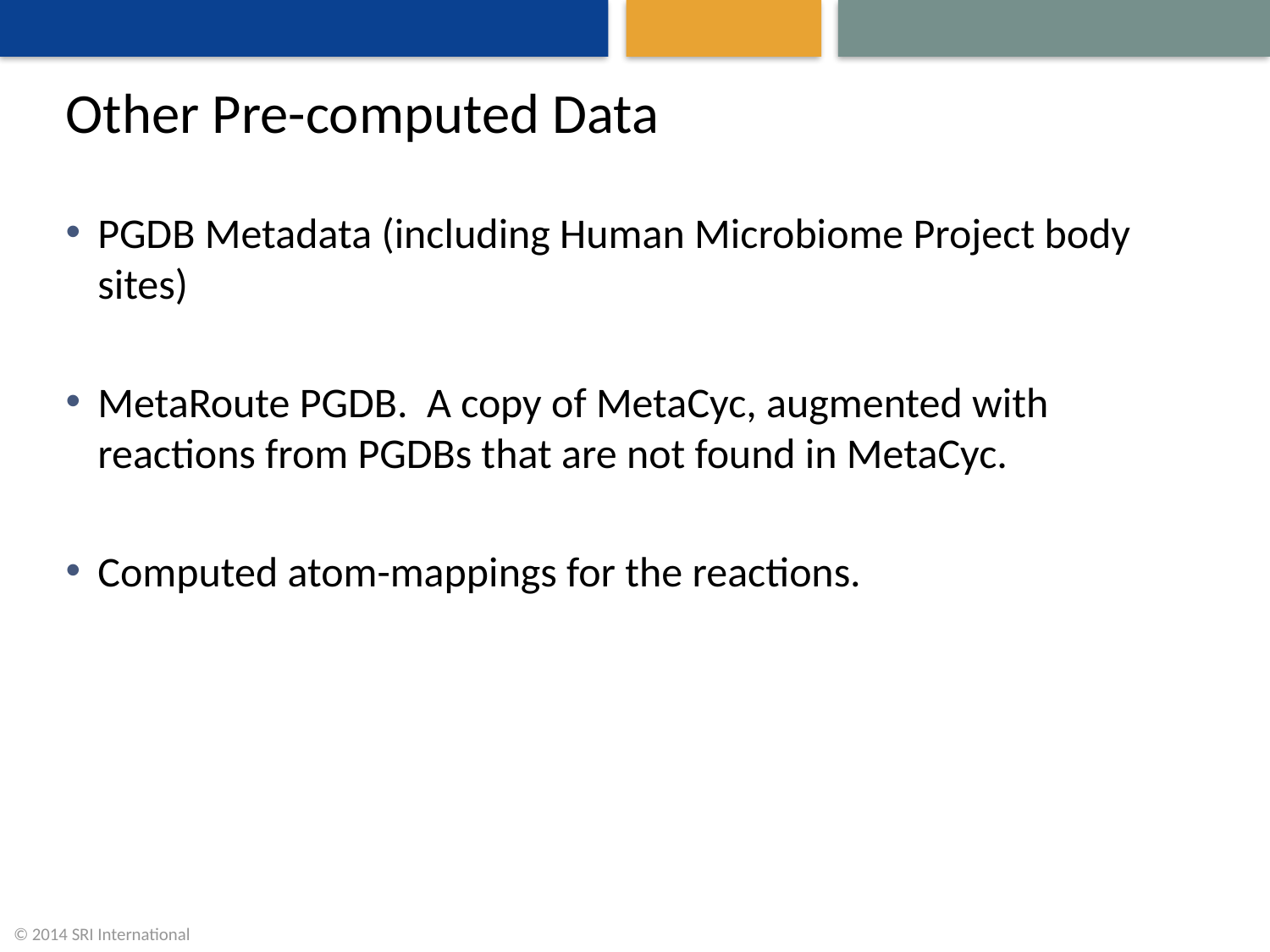

# Other Pre-computed Data
PGDB Metadata (including Human Microbiome Project body sites)

MetaRoute PGDB.  A copy of MetaCyc, augmented with reactions from PGDBs that are not found in MetaCyc.

Computed atom-mappings for the reactions.